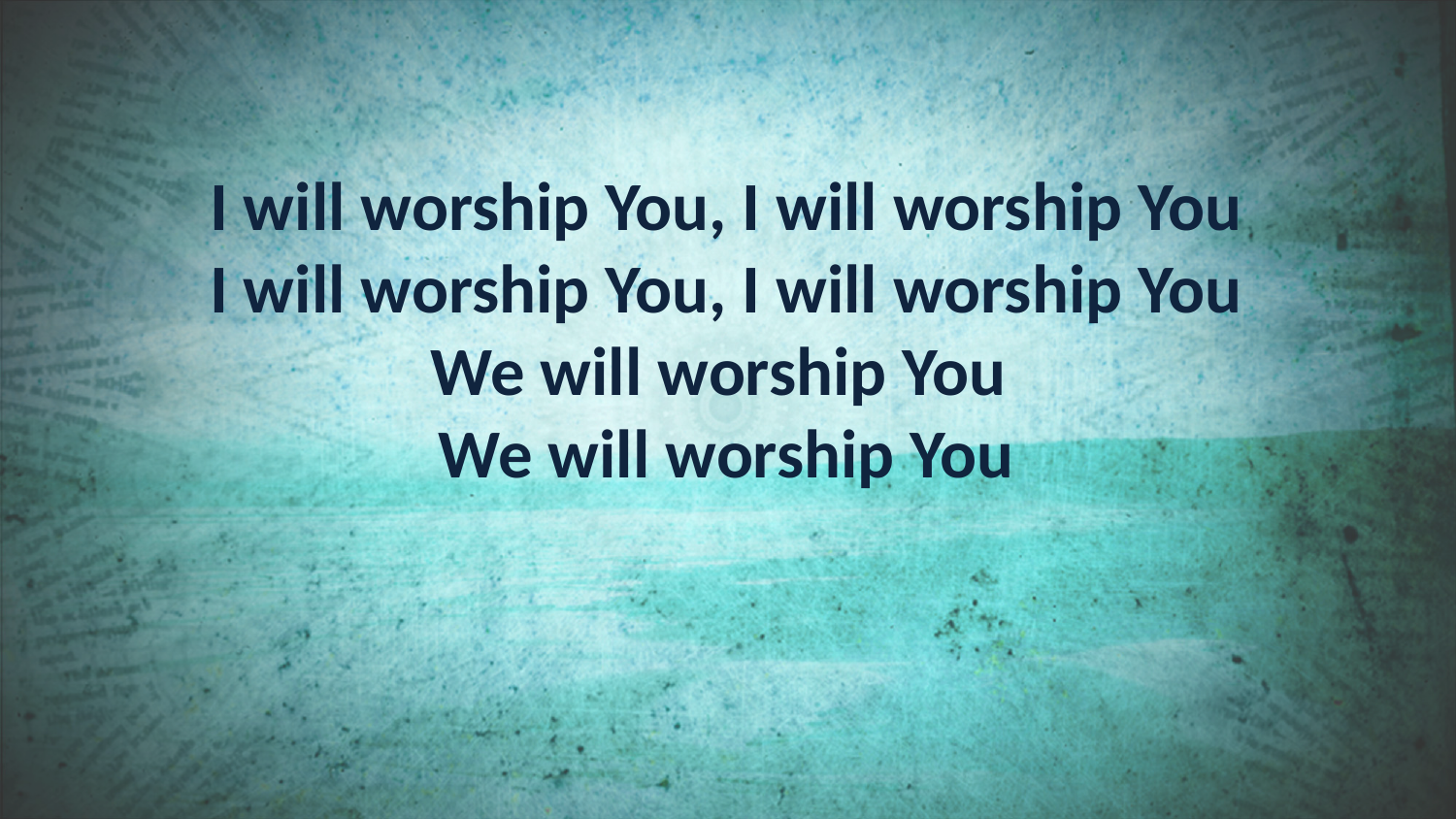

I will worship You, I will worship You
I will worship You, I will worship You
We will worship You
We will worship You